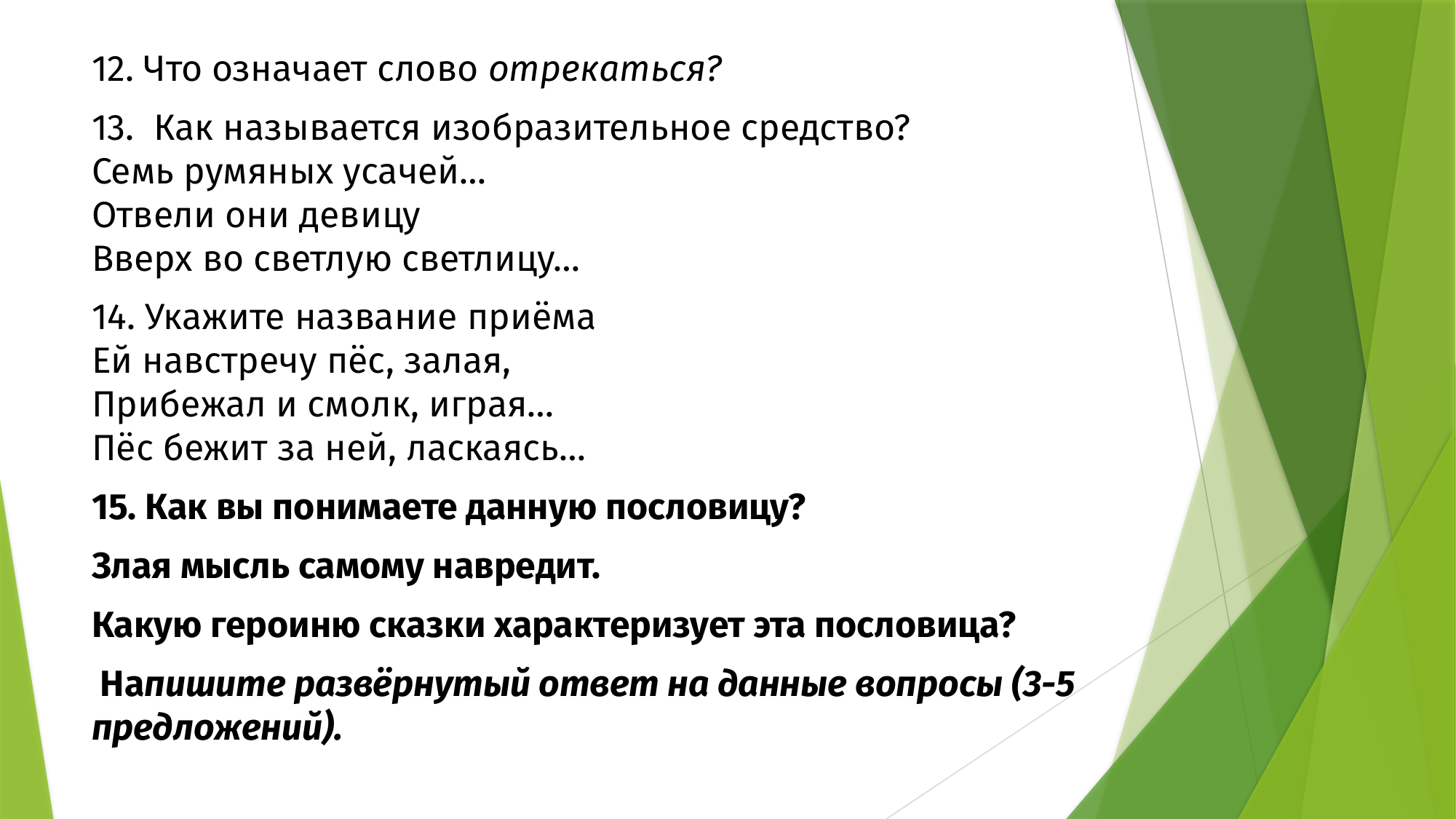

12. Что означает слово отрекаться?
13.  Как называется изобразительное средство?
Семь румяных усачей…
Отвели они девицу
Вверх во светлую светлицу…
14. Укажите название приёма
Ей навстречу пёс, залая,
Прибежал и смолк, играя…
Пёс бежит за ней, ласкаясь…
15. Как вы понимаете данную пословицу?
Злая мысль самому навредит.
Какую героиню сказки характеризует эта пословица?
 Напишите развёрнутый ответ на данные вопросы (3-5 предложений).

#